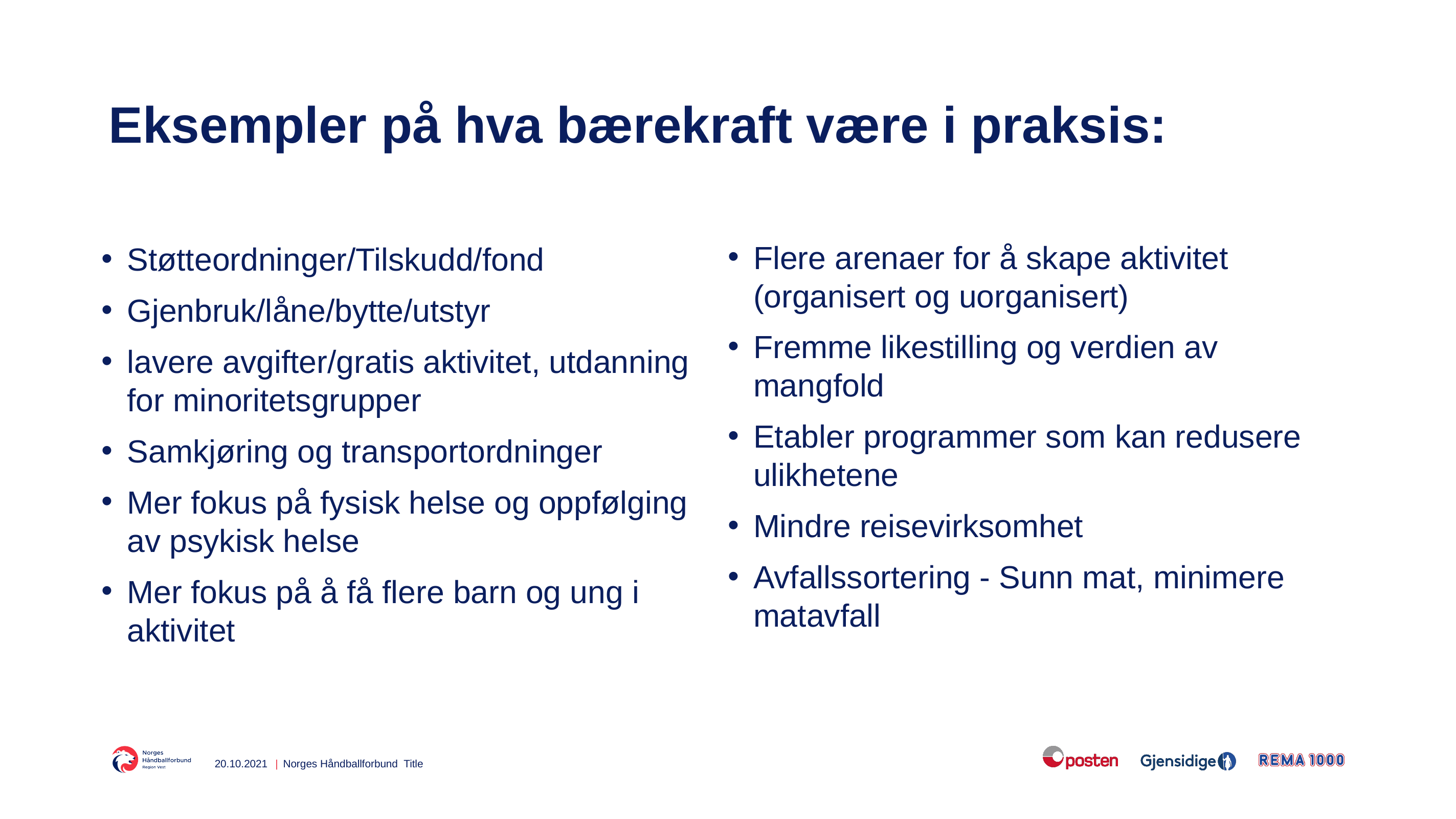

# Eksempler på hva bærekraft være i praksis:
Flere arenaer for å skape aktivitet (organisert og uorganisert)
Fremme likestilling og verdien av mangfold
Etabler programmer som kan redusere ulikhetene
Mindre reisevirksomhet
Avfallssortering - Sunn mat, minimere matavfall

Støtteordninger/Tilskudd/fond
Gjenbruk/låne/bytte/utstyr
lavere avgifter/gratis aktivitet, utdanning for minoritetsgrupper
Samkjøring og transportordninger
Mer fokus på fysisk helse og oppfølging av psykisk helse
Mer fokus på å få flere barn og ung i aktivitet

20.10.2021
Title